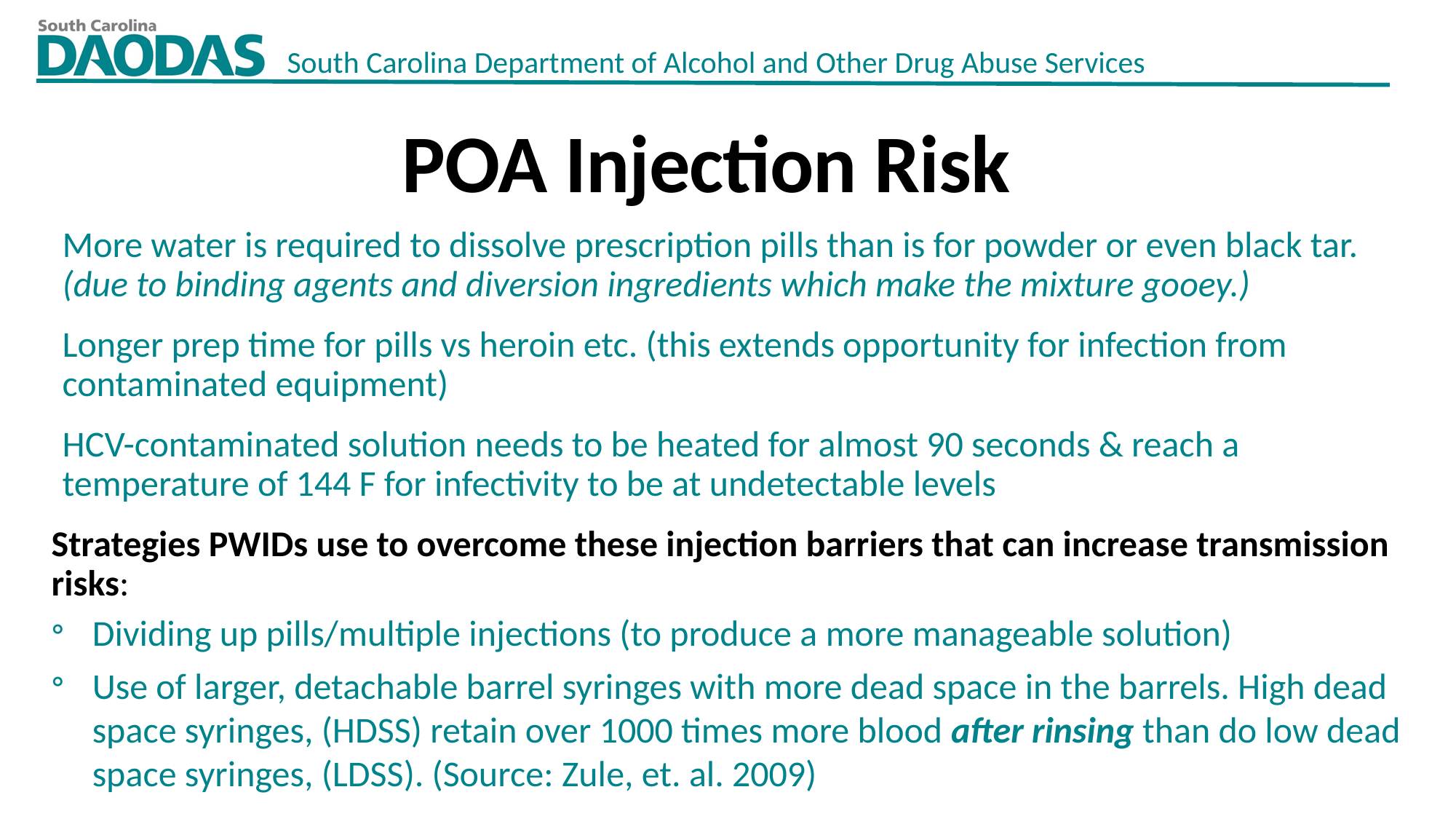

POA Injection Risk
More water is required to dissolve prescription pills than is for powder or even black tar. (due to binding agents and diversion ingredients which make the mixture gooey.)
Longer prep time for pills vs heroin etc. (this extends opportunity for infection from contaminated equipment)
HCV-contaminated solution needs to be heated for almost 90 seconds & reach a temperature of 144 F for infectivity to be at undetectable levels
Strategies PWIDs use to overcome these injection barriers that can increase transmission risks:
Dividing up pills/multiple injections (to produce a more manageable solution)
Use of larger, detachable barrel syringes with more dead space in the barrels. High dead space syringes, (HDSS) retain over 1000 times more blood after rinsing than do low dead space syringes, (LDSS). (Source: Zule, et. al. 2009)